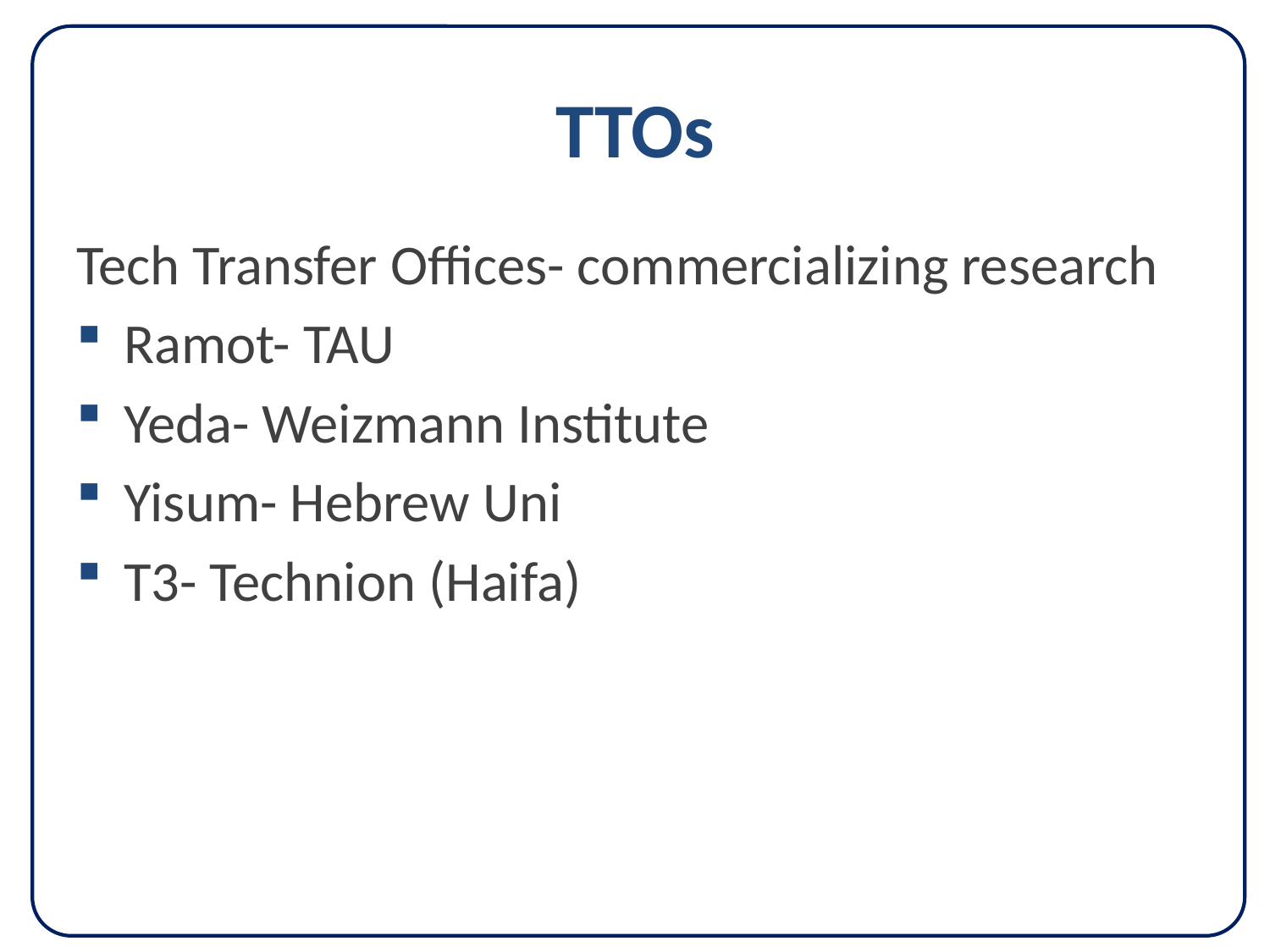

# TTOs
Tech Transfer Offices- commercializing research
Ramot- TAU
Yeda- Weizmann Institute
Yisum- Hebrew Uni
T3- Technion (Haifa)